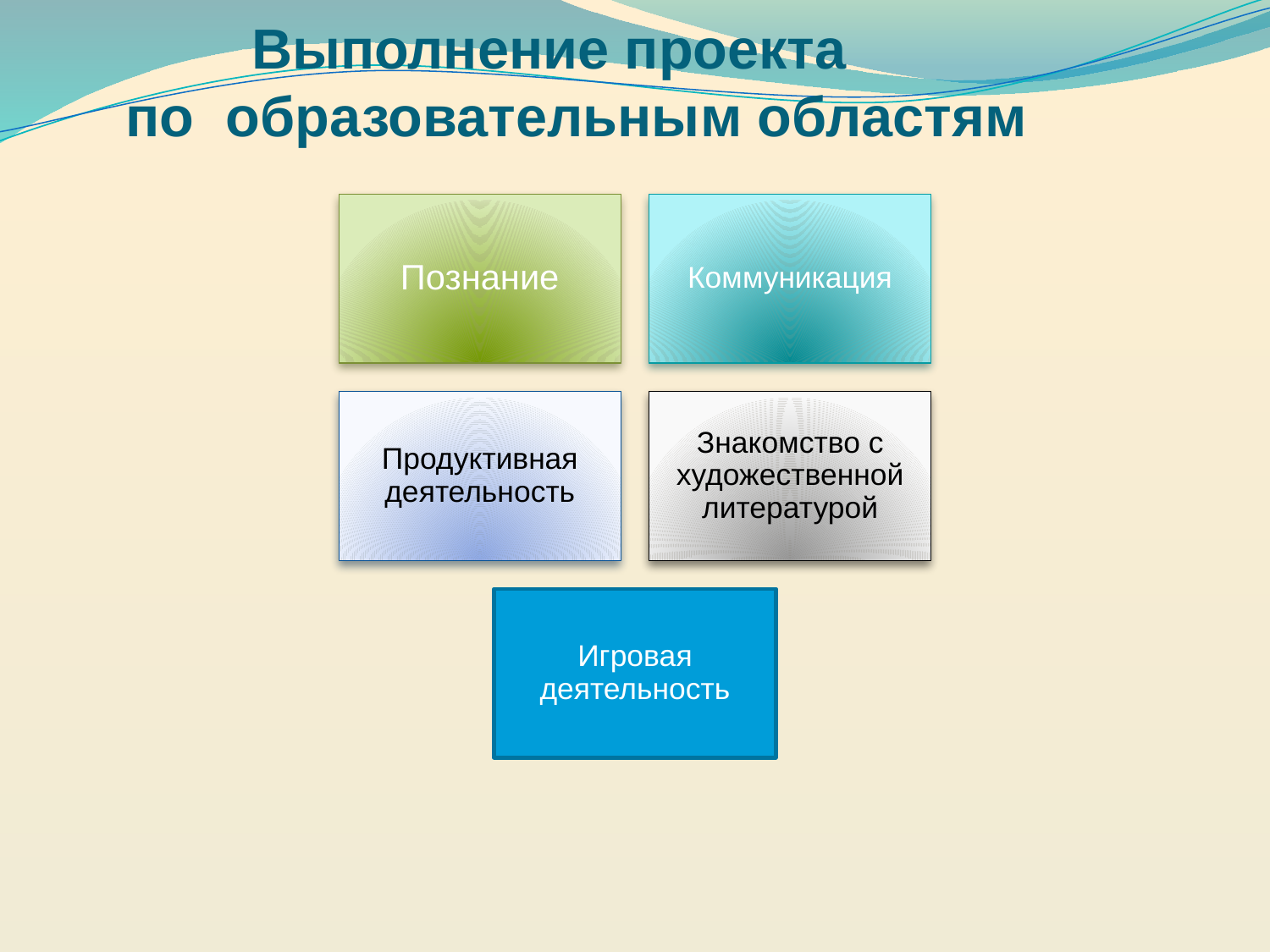

# Выполнение проекта по  образовательным областям
Познание
Коммуникация
Продуктивная деятельность
Знакомство с художественной литературой
Игровая деятельность